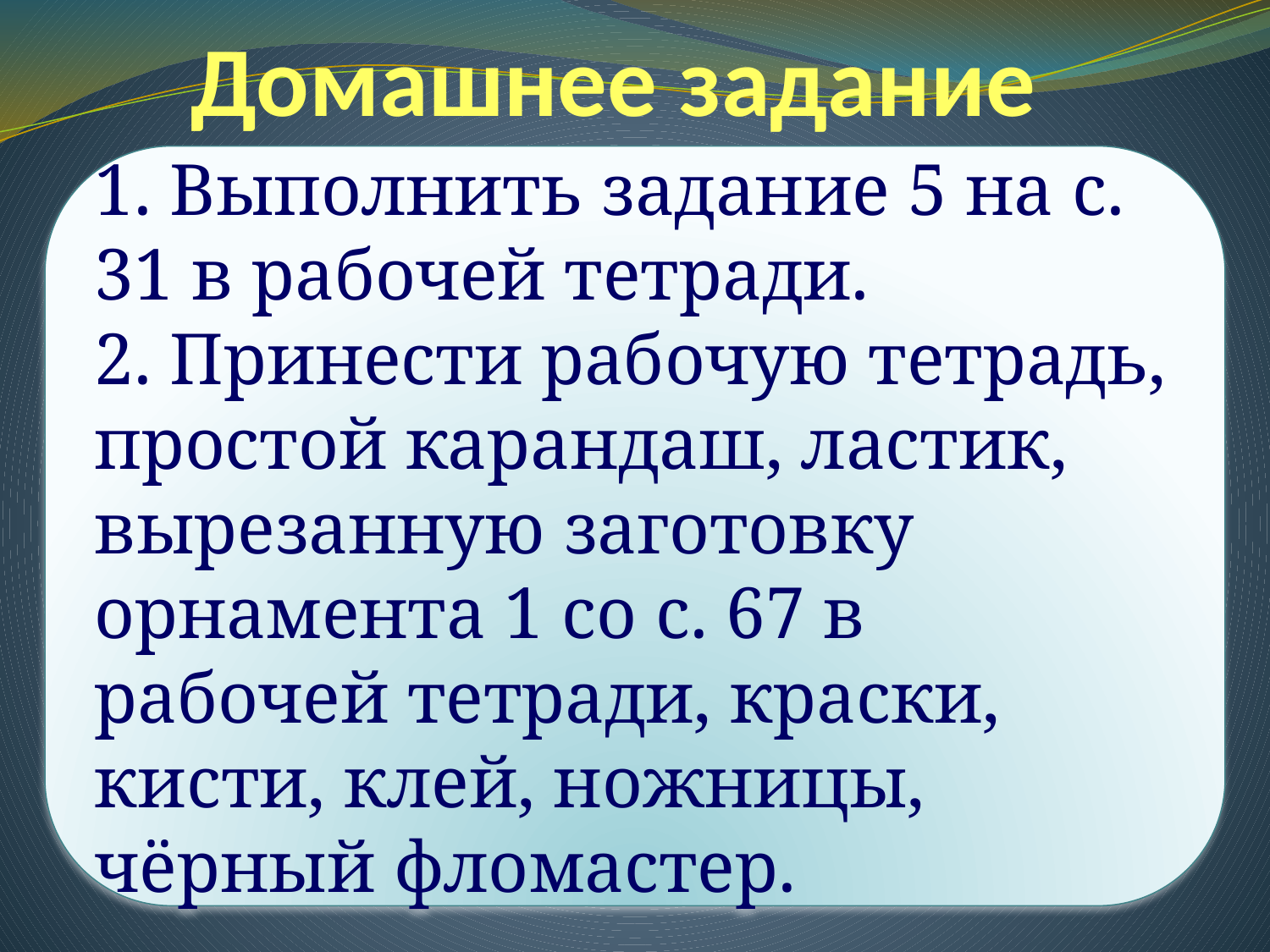

# Домашнее задание
1. Выполнить задание 5 на с. 31 в рабочей тетради.
2. Принести рабочую тетрадь, простой карандаш, ластик, вырезанную заготовку орнамента 1 со с. 67 в рабочей тетради, краски, кисти, клей, ножницы, чёрный фломастер.